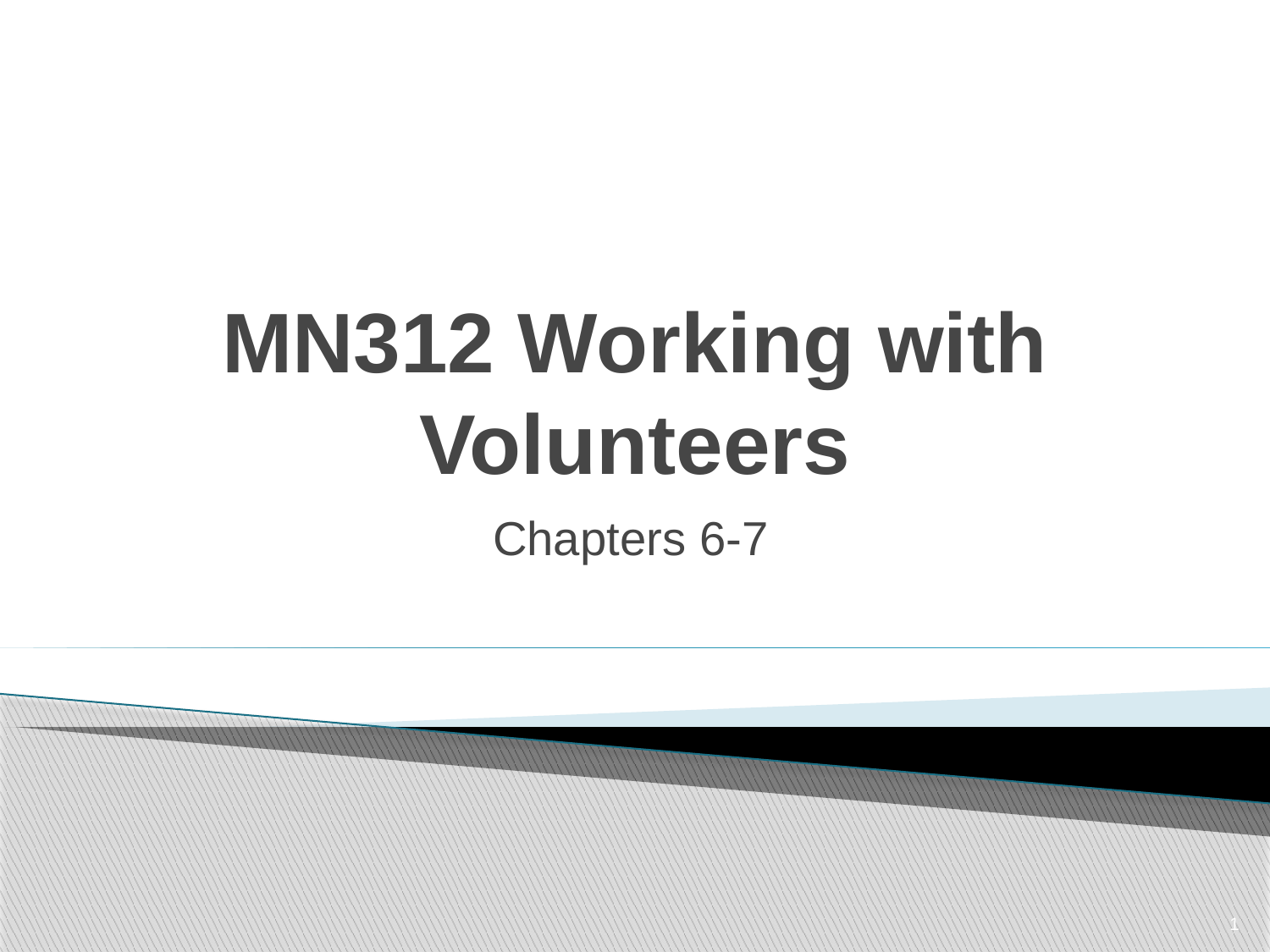

# MN312 Working with Volunteers
Chapters 6-7
1